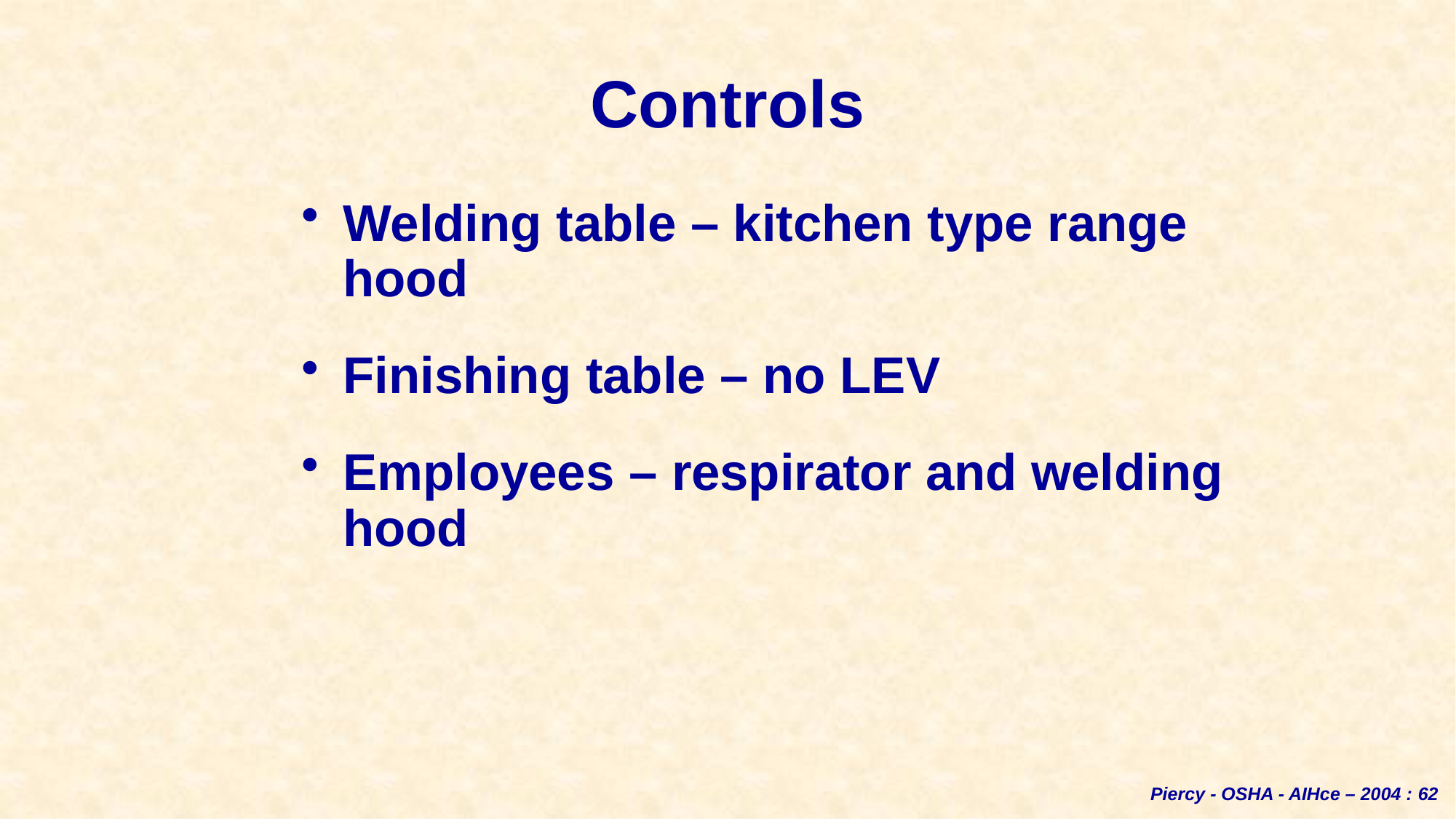

# Controls
Welding table – kitchen type range hood
Finishing table – no LEV
Employees – respirator and welding hood
Piercy - OSHA - AIHce – 2004 : 62